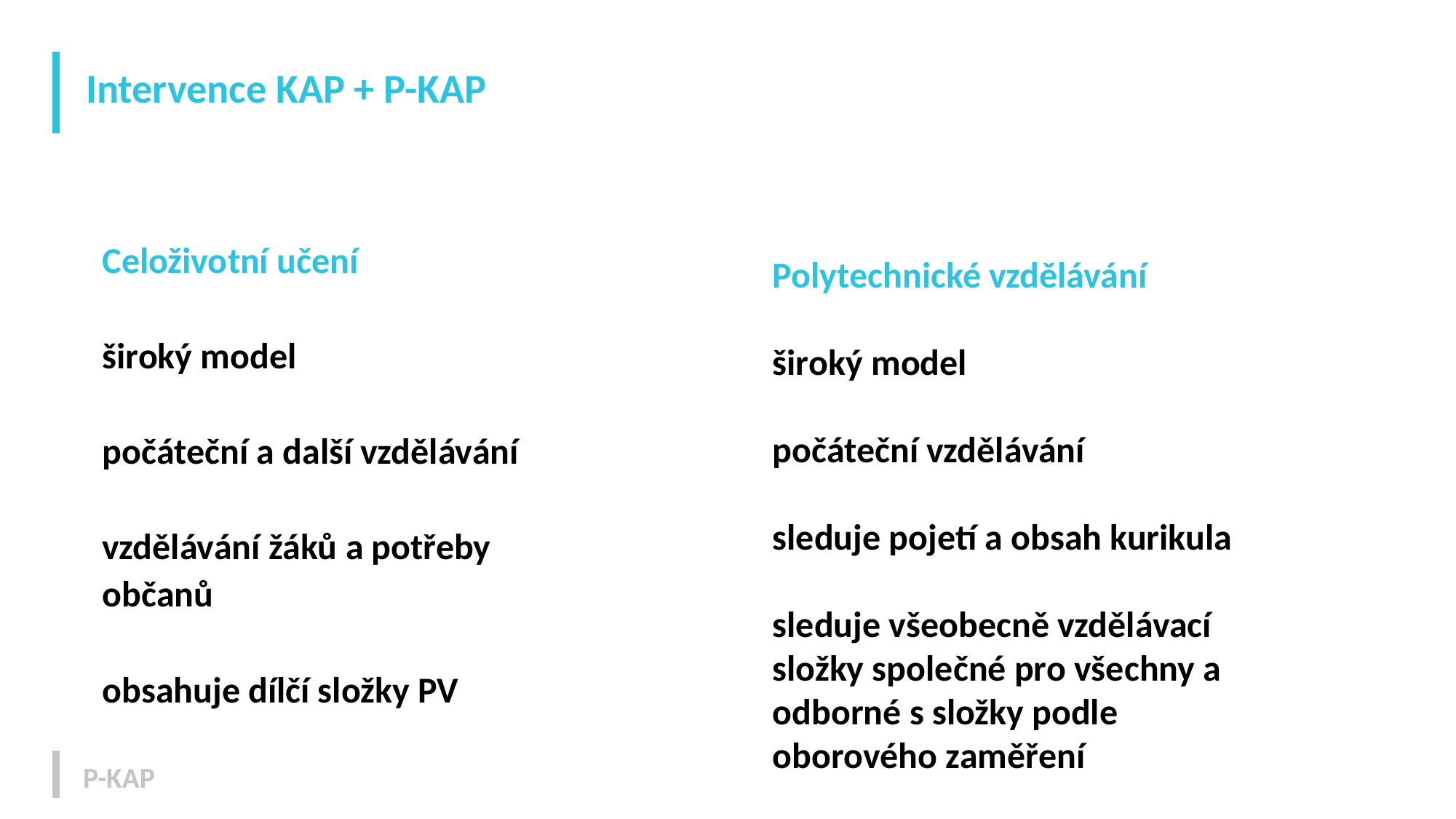

# Intervence KAP + P-KAP

Celoživotní učení

široký model

počáteční a další vzdělávání

vzdělávání žáků a potřeby
občanů

obsahuje dílčí složky PV

Polytechnické vzdělávání

široký model

počáteční vzdělávání

sleduje pojetí a obsah kurikula

sleduje všeobecně vzdělávací složky společné pro všechny a odborné s složky podle oborového zaměření